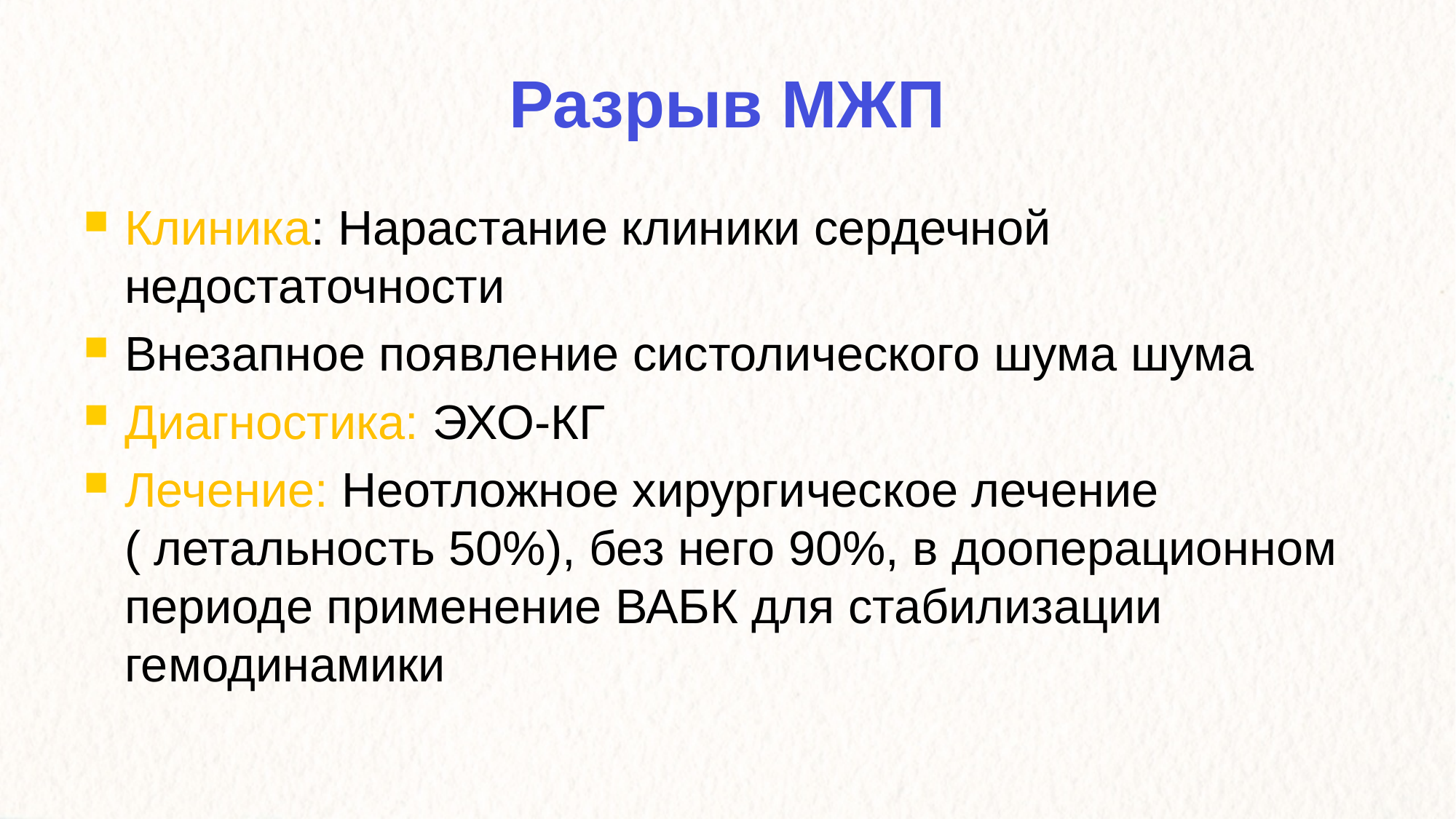

Разрыв МЖП
Клиника: Нарастание клиники сердечной недостаточности
Внезапное появление систолического шума шума
Диагностика: ЭХО-КГ
Лечение: Неотложное хирургическое лечение ( летальность 50%), без него 90%, в дооперационном периоде применение ВАБК для стабилизации гемодинамики